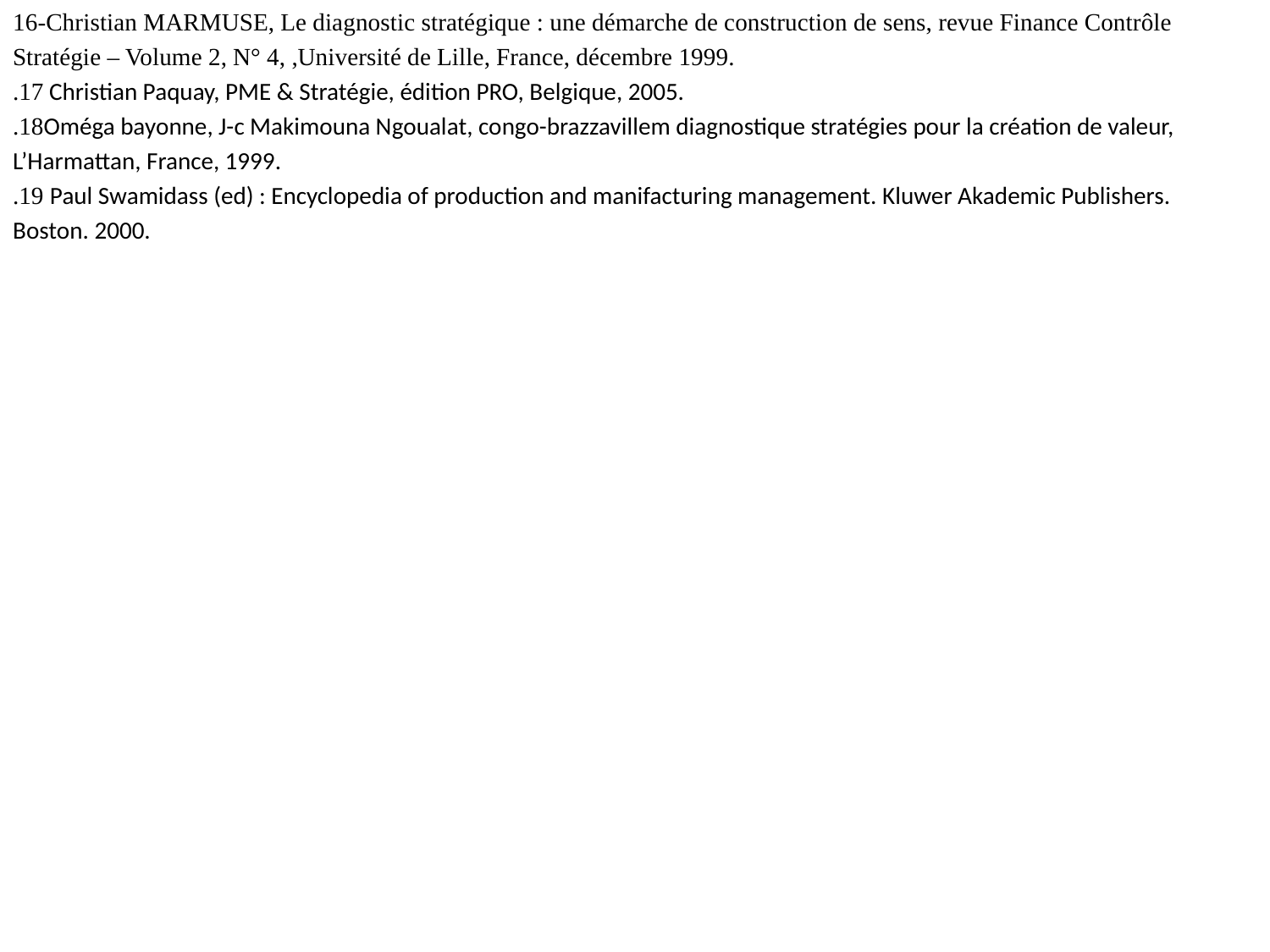

16-Christian MARMUSE, Le diagnostic stratégique : une démarche de construction de sens, revue Finance Contrôle
Stratégie – Volume 2, N° 4, ,Université de Lille, France, décembre 1999.
.17 Christian Paquay, PME & Stratégie, édition PRO, Belgique, 2005.
.18Oméga bayonne, J-c Makimouna Ngoualat, congo-brazzavillem diagnostique stratégies pour la création de valeur,
L’Harmattan, France, 1999.
.19 Paul Swamidass (ed) : Encyclopedia of production and manifacturing management. Kluwer Akademic Publishers.
Boston. 2000.